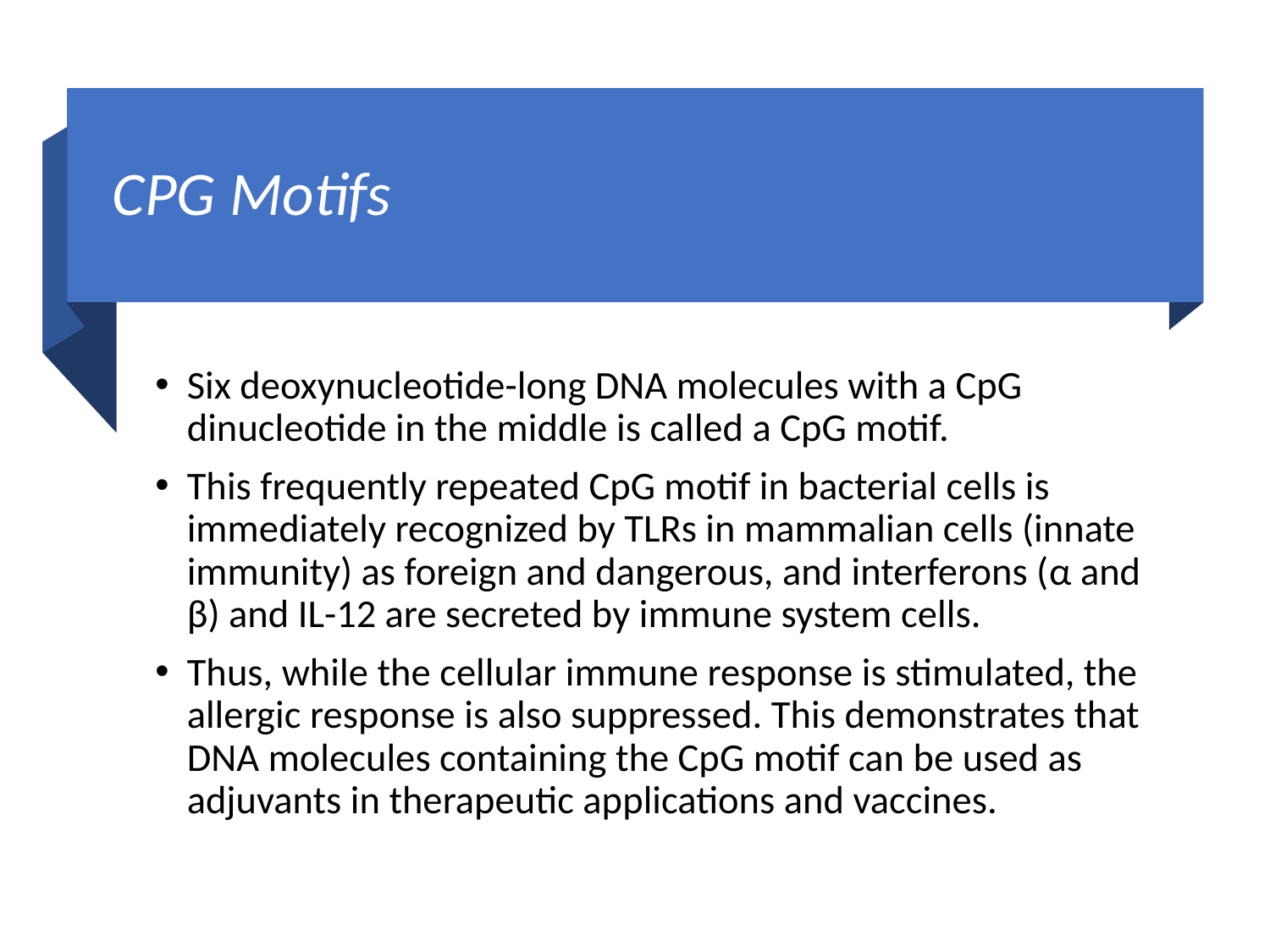

# CPG Motifs

Six deoxynucleotide-long DNA molecules with a CpG dinucleotide in the middle is called a CpG motif.
This frequently repeated CpG motif in bacterial cells is immediately recognized by TLRs in mammalian cells (innate immunity) as foreign and dangerous, and interferons (α and β) and IL-12 are secreted by immune system cells.
Thus, while the cellular immune response is stimulated, the allergic response is also suppressed. This demonstrates that DNA molecules containing the CpG motif can be used as adjuvants in therapeutic applications and vaccines.